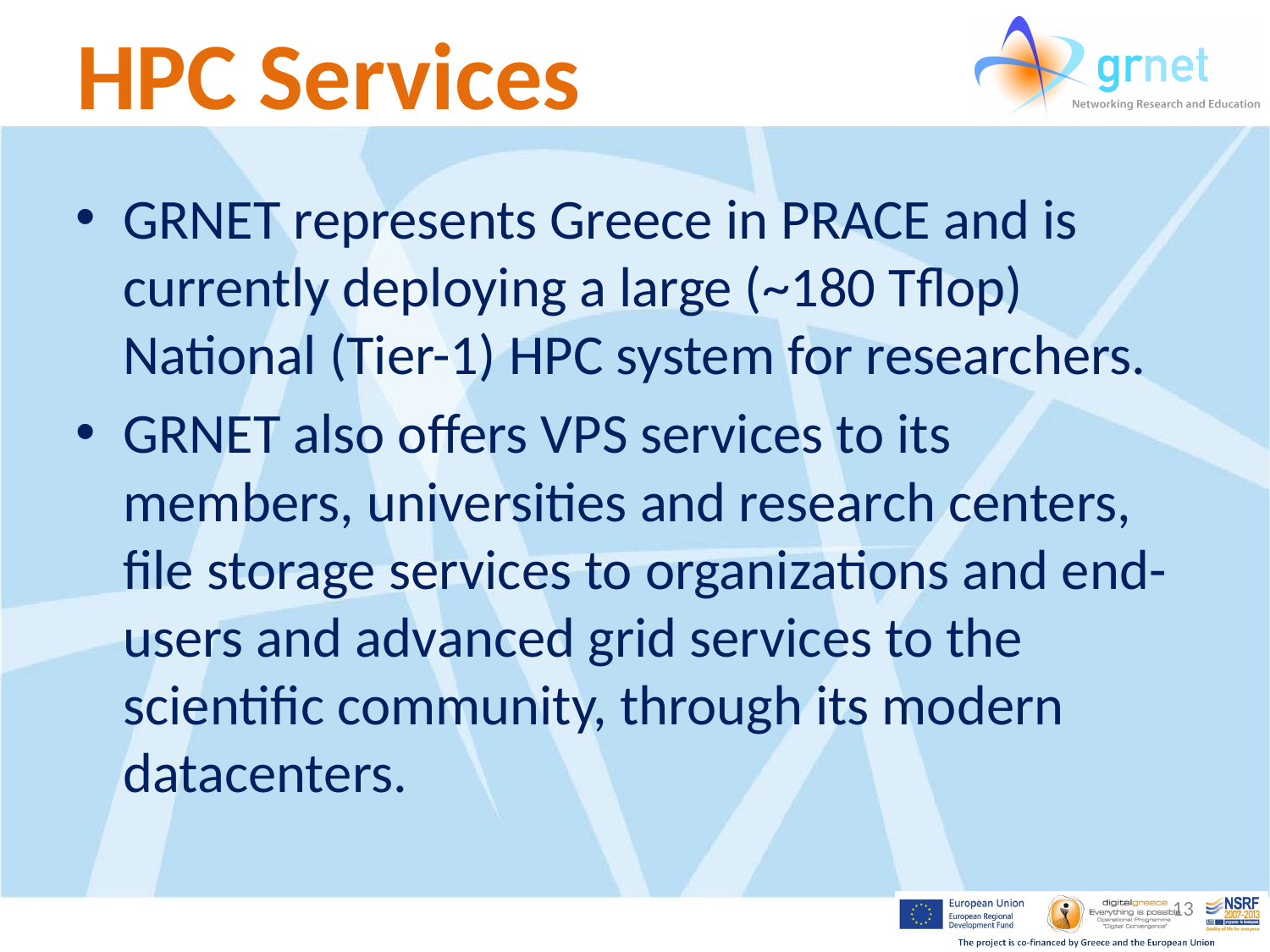

# HPC Services
GRNET represents Greece in PRACE and is currently deploying a large (~180 Tflop) National (Tier-1) HPC system for researchers.
GRNET also offers VPS services to its members, universities and research centers, file storage services to organizations and end-users and advanced grid services to the scientific community, through its modern datacenters.

13